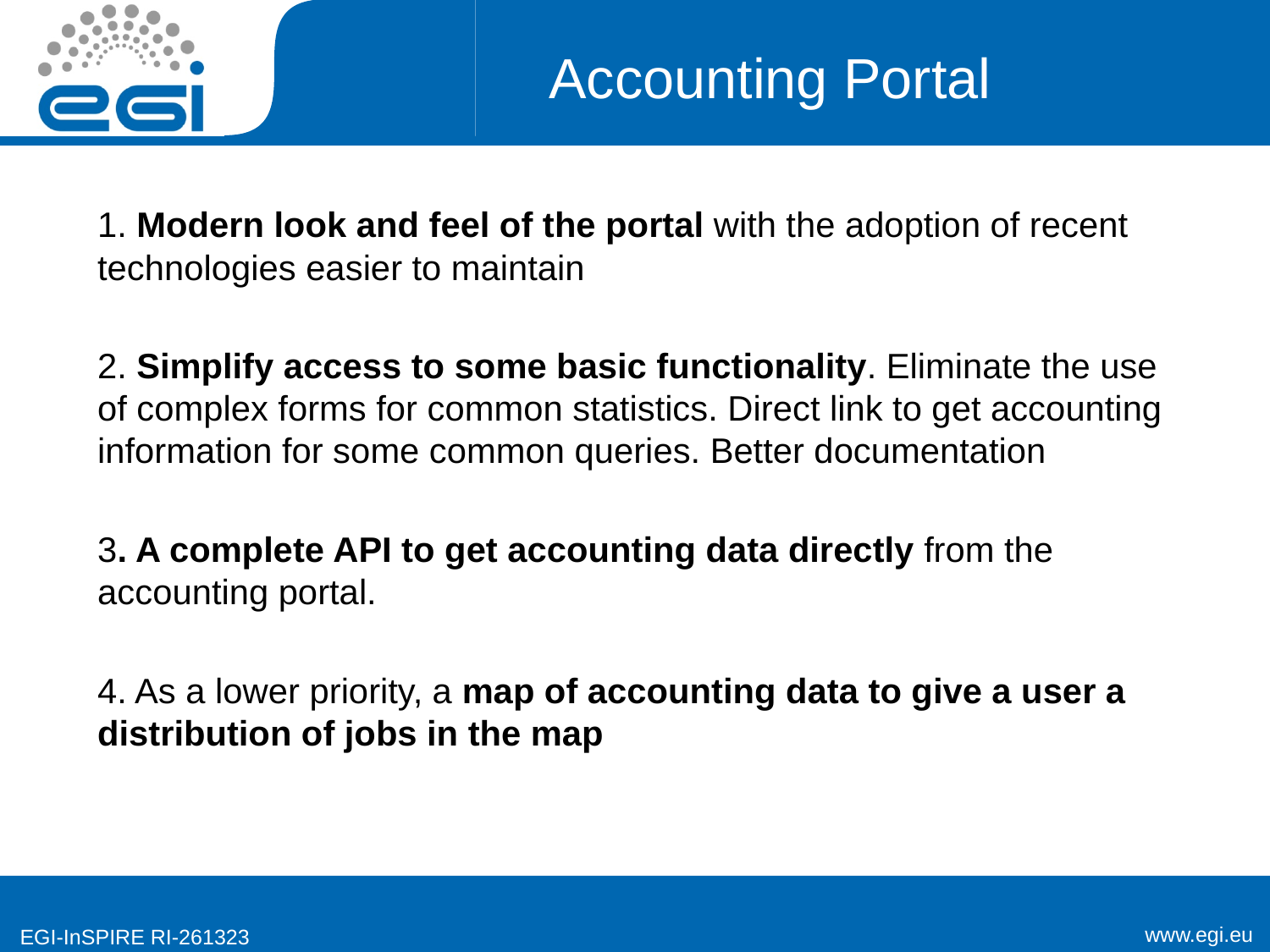

# Accounting Portal
1. Modern look and feel of the portal with the adoption of recent technologies easier to maintain

2. Simplify access to some basic functionality. Eliminate the use of complex forms for common statistics. Direct link to get accounting information for some common queries. Better documentation

3. A complete API to get accounting data directly from the accounting portal.

4. As a lower priority, a map of accounting data to give a user a distribution of jobs in the map